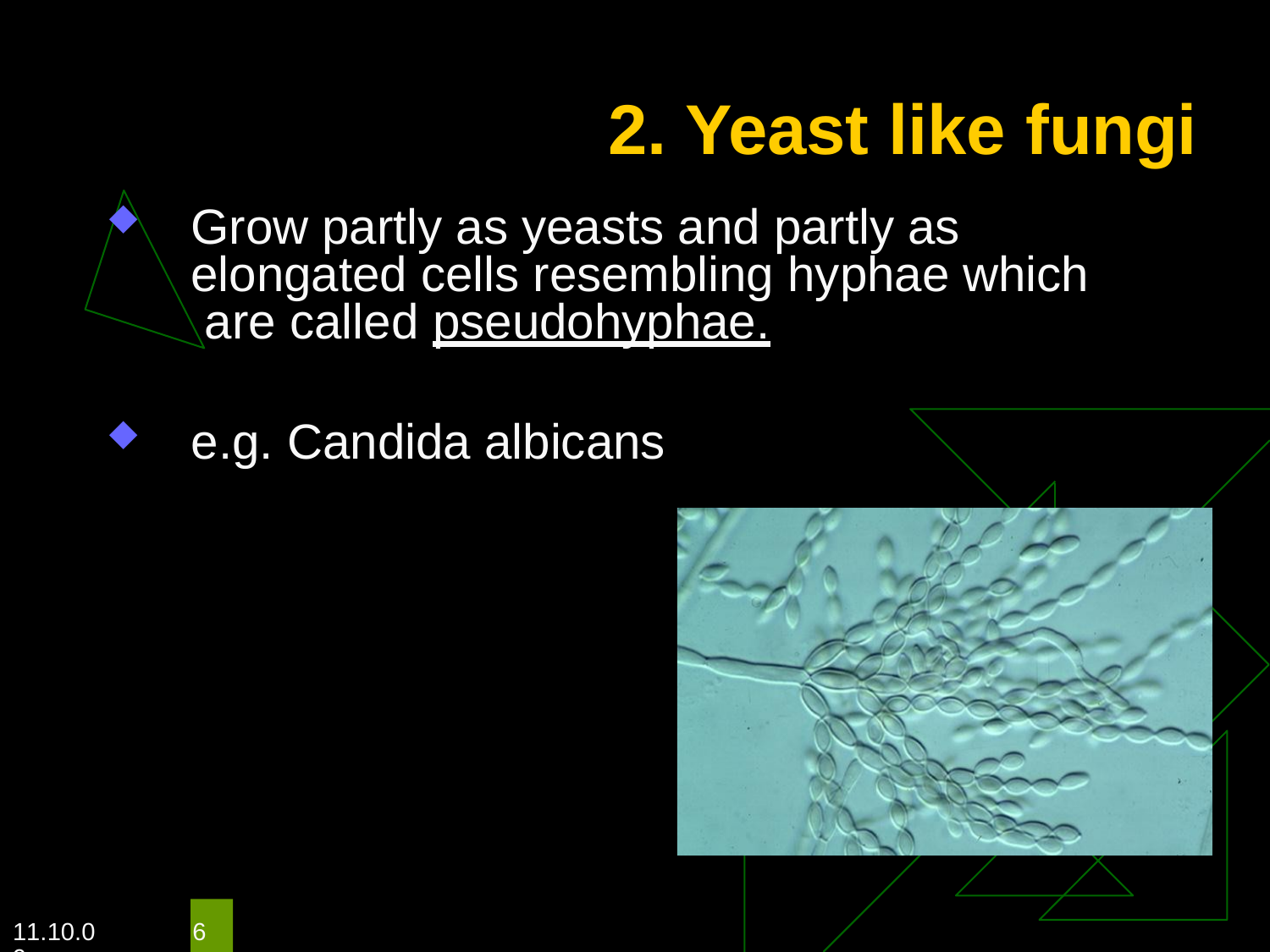

# 2. Yeast like fungi

Grow partly as yeasts and partly as  elongated cells resembling hyphae which  are called pseudohyphae.

e.g. Candida albicans

11.10.09
6